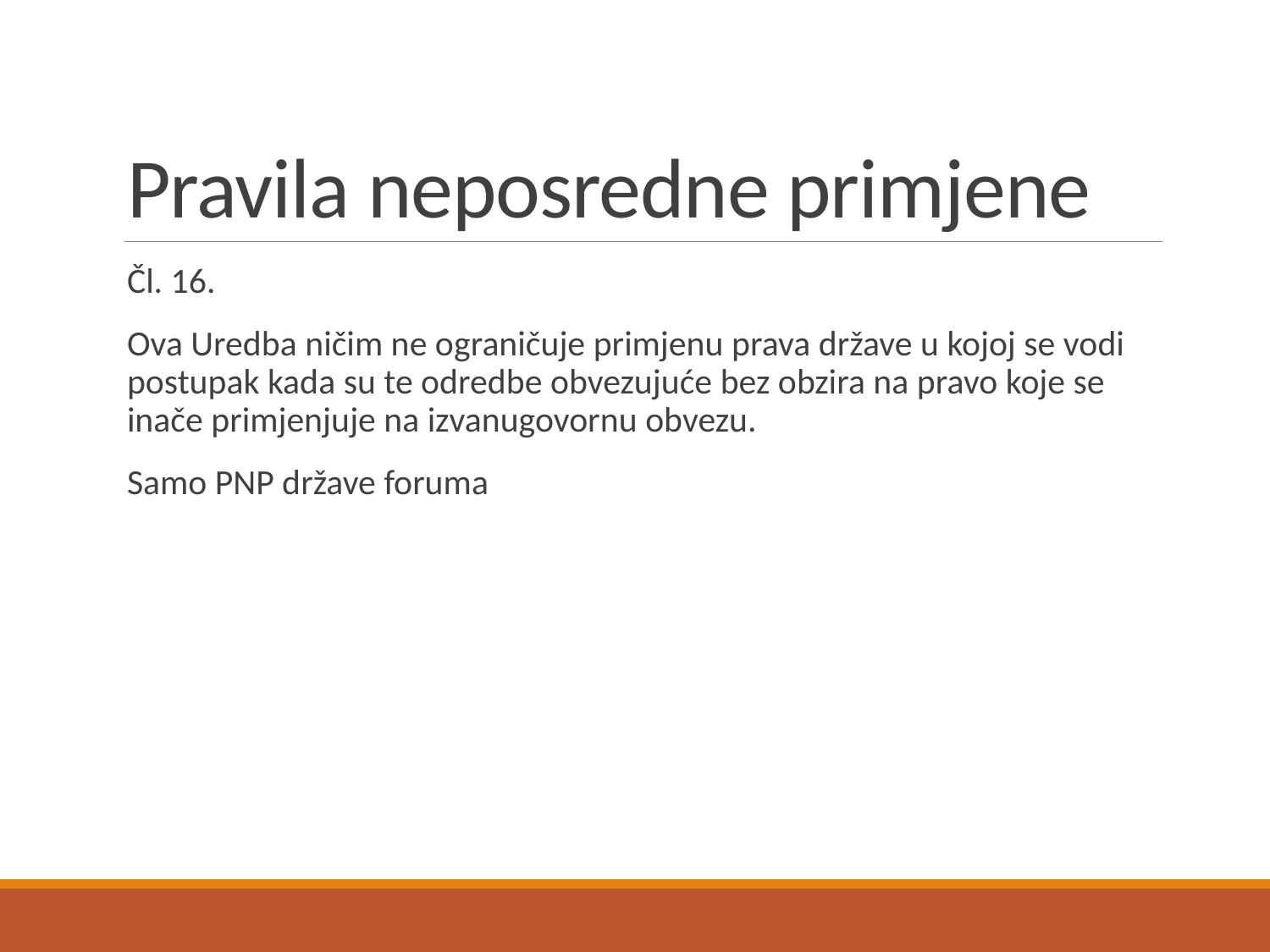

# Pravila neposredne primjene
Čl. 16.
Ova Uredba ničim ne ograničuje primjenu prava države u kojoj se vodi postupak kada su te odredbe obvezujuće bez obzira na pravo koje se inače primjenjuje na izvanugovornu obvezu.
Samo PNP države foruma